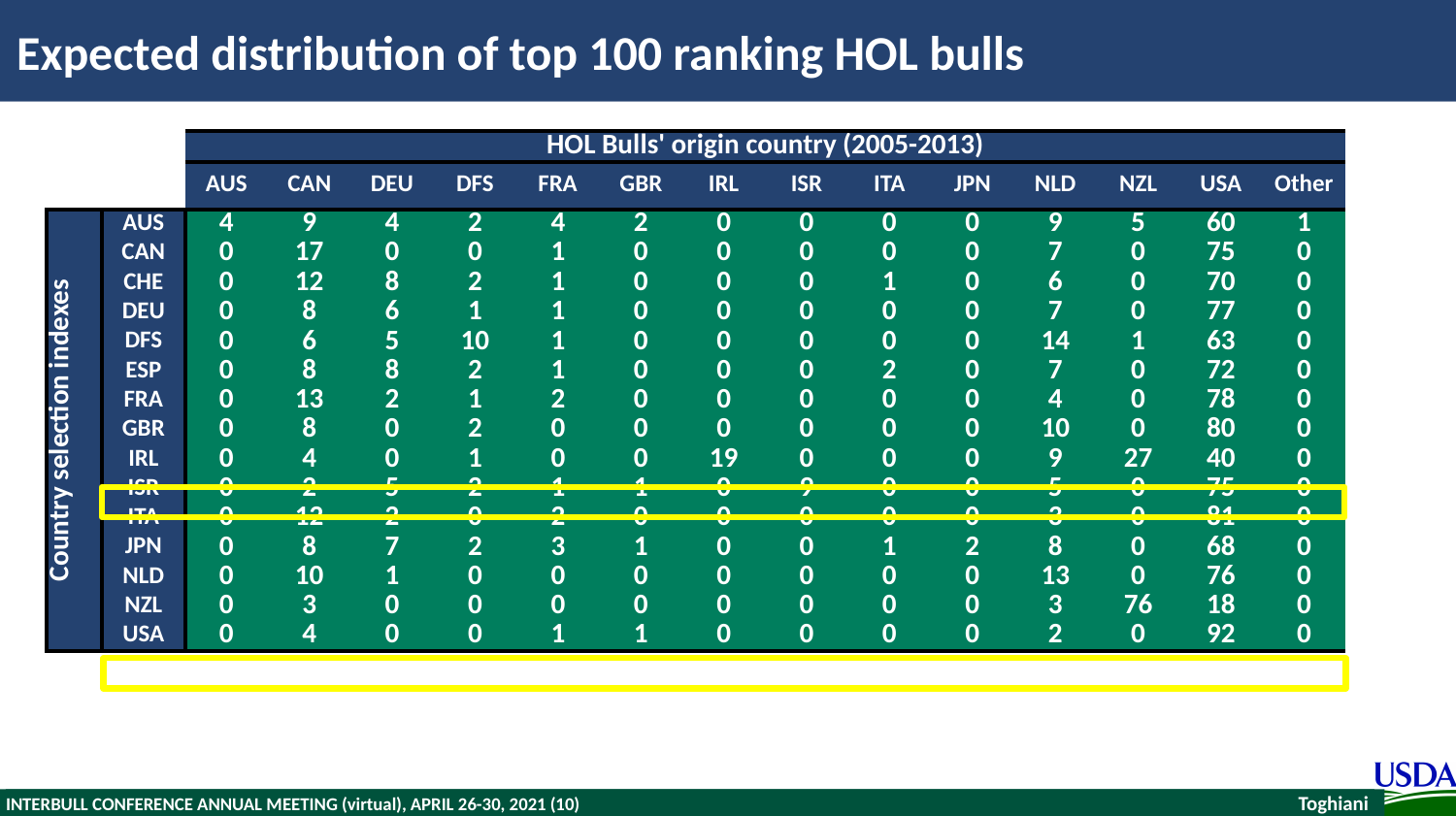

# Expected distribution of top 100 ranking HOL bulls
|  |  | HOL Bulls' origin country (2005-2013) |  |  |  |  |  |  |  |  |  |  |  |  |  |
| --- | --- | --- | --- | --- | --- | --- | --- | --- | --- | --- | --- | --- | --- | --- | --- |
|  |  | AUS | CAN | DEU | DFS | FRA | GBR | IRL | ISR | ITA | JPN | NLD | NZL | USA | Other |
| Country selection indexes | AUS | 4 | 9 | 4 | 2 | 4 | 2 | 0 | 0 | 0 | 0 | 9 | 5 | 60 | 1 |
|  | CAN | 0 | 17 | 0 | 0 | 1 | 0 | 0 | 0 | 0 | 0 | 7 | 0 | 75 | 0 |
|  | CHE | 0 | 12 | 8 | 2 | 1 | 0 | 0 | 0 | 1 | 0 | 6 | 0 | 70 | 0 |
|  | DEU | 0 | 8 | 6 | 1 | 1 | 0 | 0 | 0 | 0 | 0 | 7 | 0 | 77 | 0 |
|  | DFS | 0 | 6 | 5 | 10 | 1 | 0 | 0 | 0 | 0 | 0 | 14 | 1 | 63 | 0 |
|  | ESP | 0 | 8 | 8 | 2 | 1 | 0 | 0 | 0 | 2 | 0 | 7 | 0 | 72 | 0 |
|  | FRA | 0 | 13 | 2 | 1 | 2 | 0 | 0 | 0 | 0 | 0 | 4 | 0 | 78 | 0 |
|  | GBR | 0 | 8 | 0 | 2 | 0 | 0 | 0 | 0 | 0 | 0 | 10 | 0 | 80 | 0 |
|  | IRL | 0 | 4 | 0 | 1 | 0 | 0 | 19 | 0 | 0 | 0 | 9 | 27 | 40 | 0 |
|  | ISR | 0 | 2 | 5 | 2 | 1 | 1 | 0 | 9 | 0 | 0 | 5 | 0 | 75 | 0 |
|  | ITA | 0 | 12 | 2 | 0 | 2 | 0 | 0 | 0 | 0 | 0 | 3 | 0 | 81 | 0 |
|  | JPN | 0 | 8 | 7 | 2 | 3 | 1 | 0 | 0 | 1 | 2 | 8 | 0 | 68 | 0 |
|  | NLD | 0 | 10 | 1 | 0 | 0 | 0 | 0 | 0 | 0 | 0 | 13 | 0 | 76 | 0 |
|  | NZL | 0 | 3 | 0 | 0 | 0 | 0 | 0 | 0 | 0 | 0 | 3 | 76 | 18 | 0 |
|  | USA | 0 | 4 | 0 | 0 | 1 | 1 | 0 | 0 | 0 | 0 | 2 | 0 | 92 | 0 |